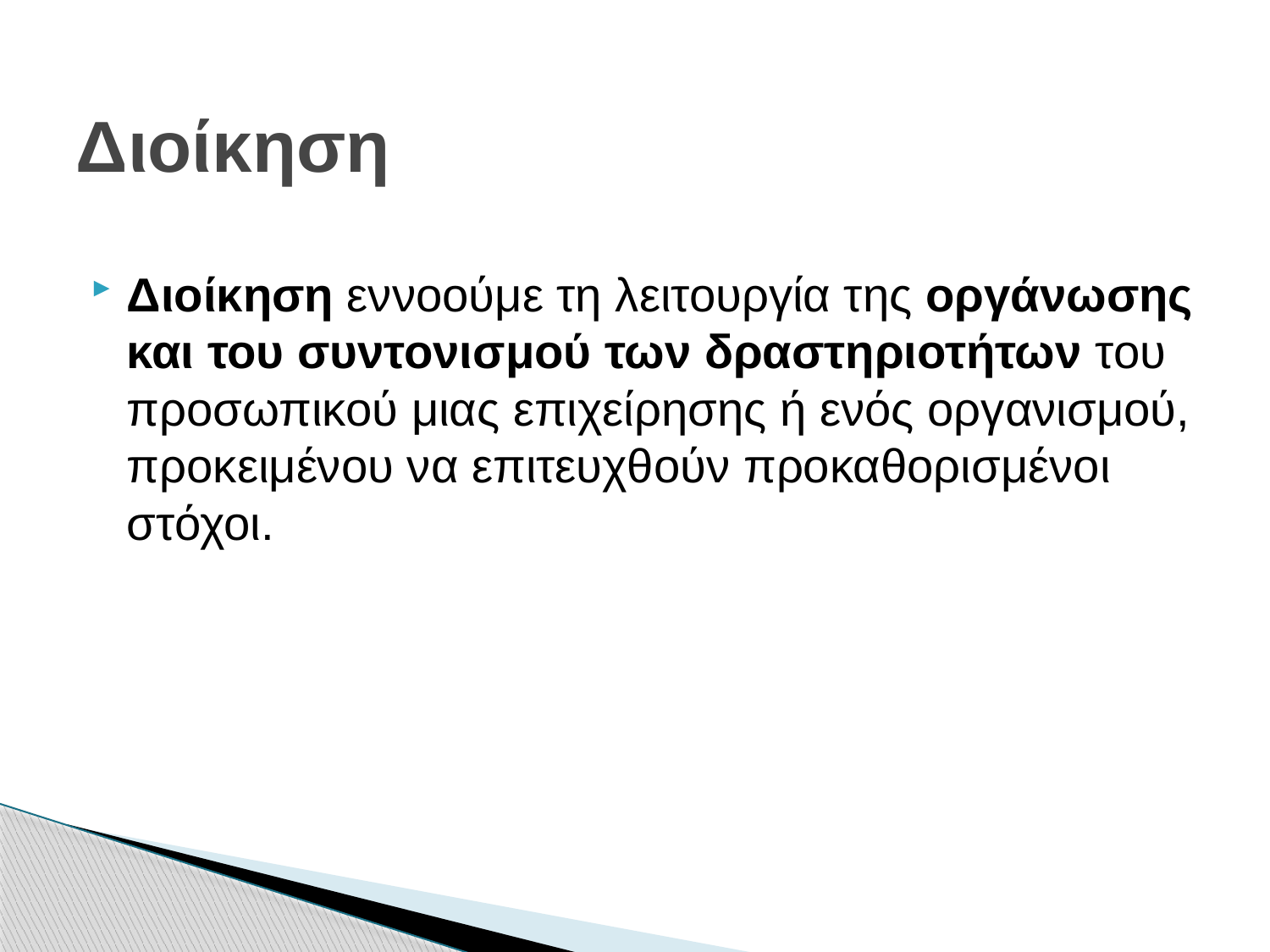

# Διοίκηση
Διοίκηση εννοούμε τη λειτουργία της οργάνωσης και του συντονισμού των δραστηριοτήτων του προσωπικού μιας επιχείρησης ή ενός οργανισμού, προκειμένου να επιτευχθούν προκαθορισμένοι στόχοι.